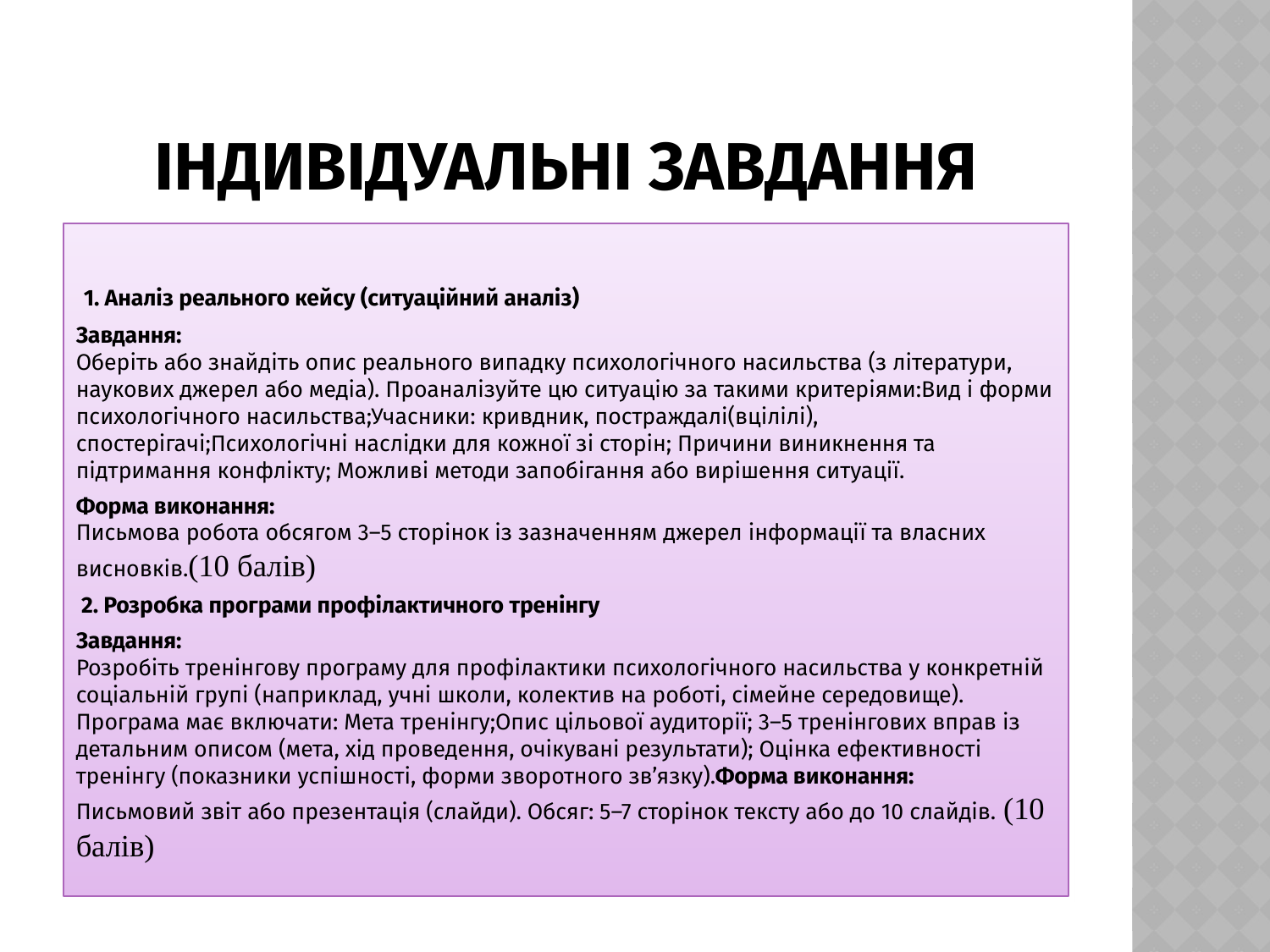

# Індивідуальні завдання

 1. Аналіз реального кейсу (ситуаційний аналіз)
Завдання:
Оберіть або знайдіть опис реального випадку психологічного насильства (з літератури, наукових джерел або медіа). Проаналізуйте цю ситуацію за такими критеріями:Вид і форми психологічного насильства;Учасники: кривдник, постраждалі(вцілілі), спостерігачі;Психологічні наслідки для кожної зі сторін; Причини виникнення та підтримання конфлікту; Можливі методи запобігання або вирішення ситуації.
Форма виконання:
Письмова робота обсягом 3–5 сторінок із зазначенням джерел інформації та власних висновків.(10 балів)
 2. Розробка програми профілактичного тренінгу
Завдання:
Розробіть тренінгову програму для профілактики психологічного насильства у конкретній соціальній групі (наприклад, учні школи, колектив на роботі, сімейне середовище). Програма має включати: Мета тренінгу;Опис цільової аудиторії; 3–5 тренінгових вправ із детальним описом (мета, хід проведення, очікувані результати); Оцінка ефективності тренінгу (показники успішності, форми зворотного зв’язку).Форма виконання:
Письмовий звіт або презентація (слайди). Обсяг: 5–7 сторінок тексту або до 10 слайдів. (10 балів)